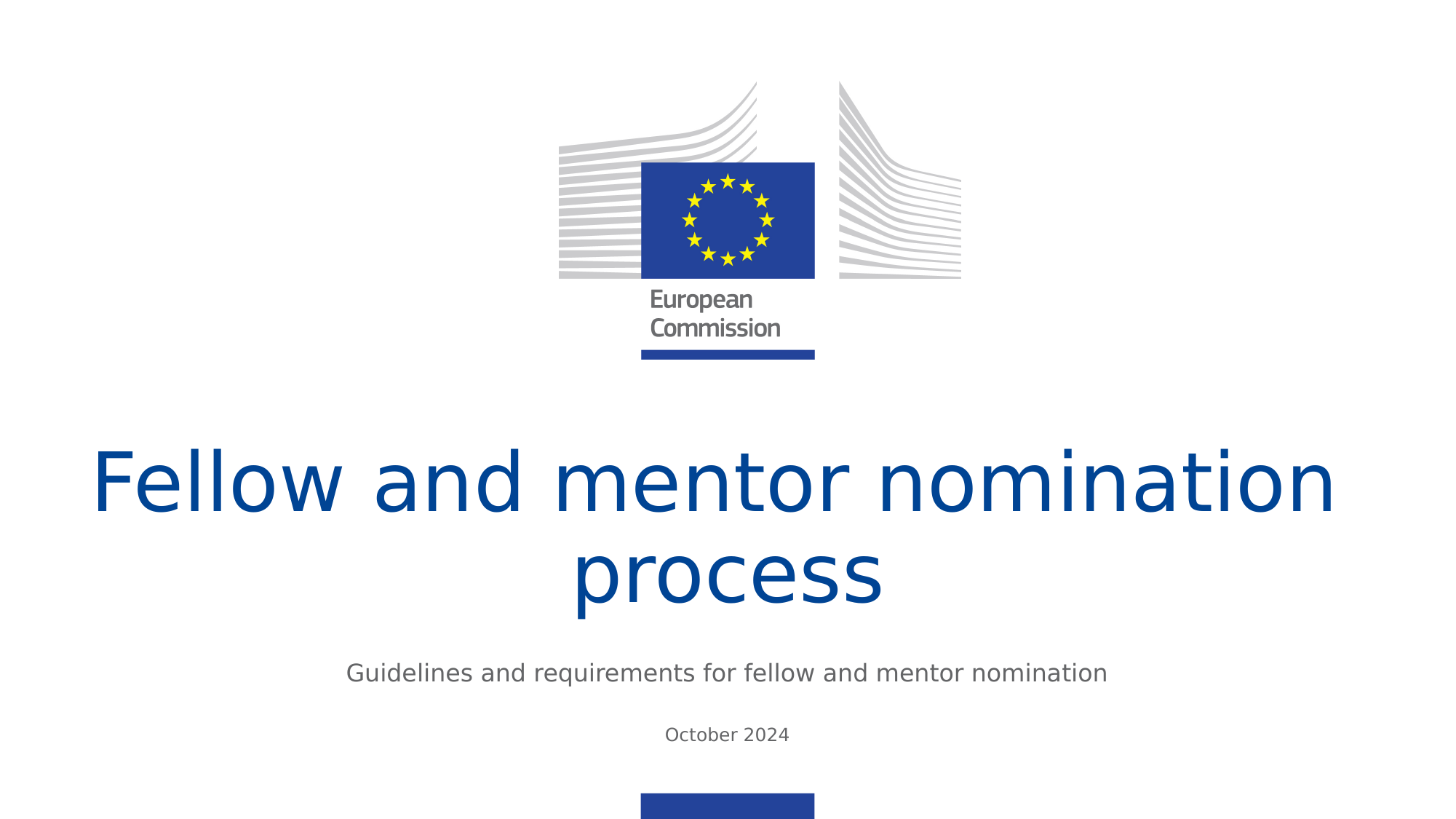

# Fellow and mentor nomination process
Guidelines and requirements for fellow and mentor nomination
October 2024